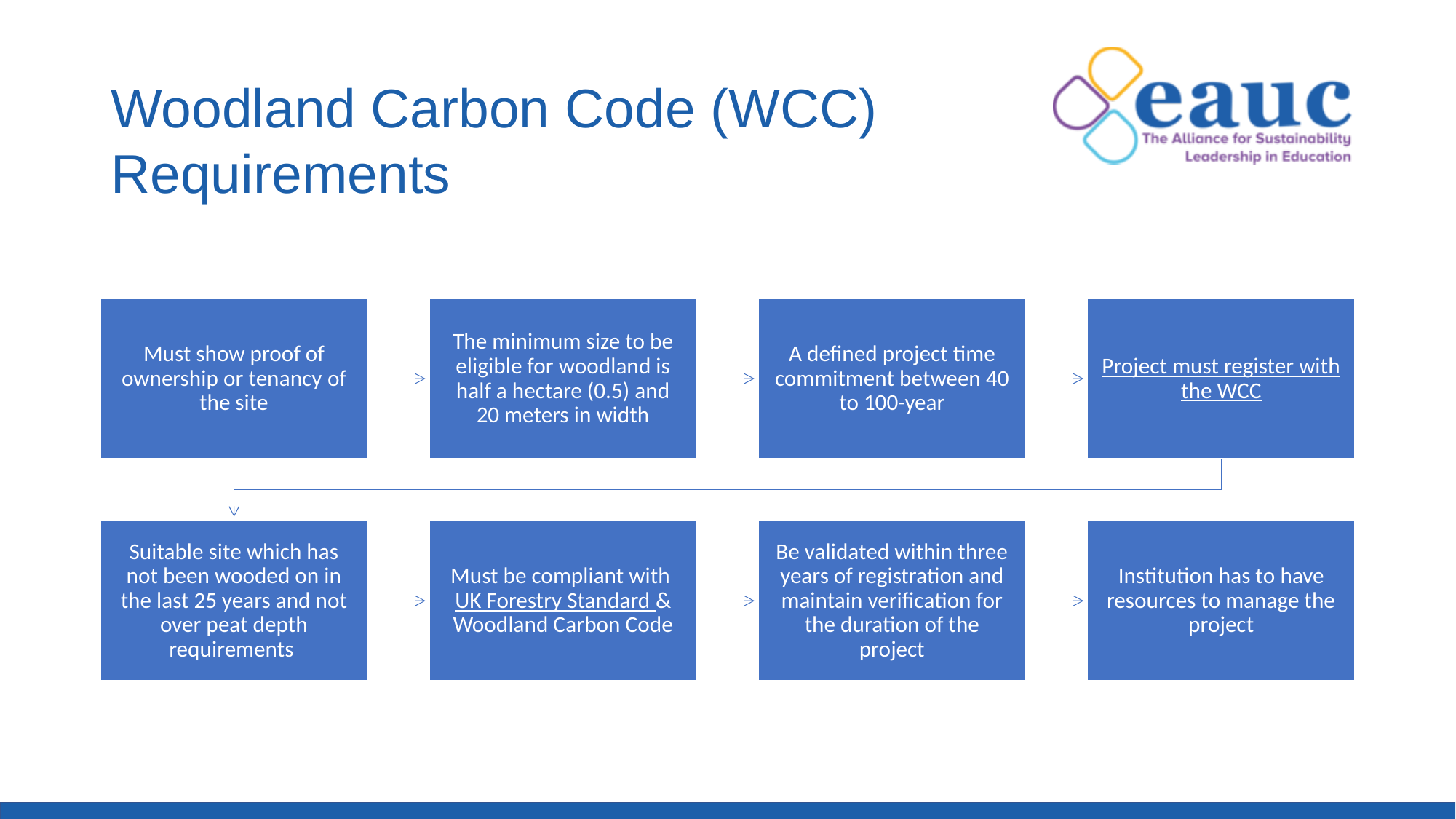

Woodland Carbon Code (WCC) Requirements

Must show proof of ownership or tenancy of the site

The minimum size to be eligible for woodland is half a hectare (0.5) and 20 meters in width

A defined project time commitment between 40 to 100-year

Project must register with the WCC

Suitable site which has not been wooded on in the last 25 years and not over peat depth requirements

Must be compliant with UK Forestry Standard & Woodland Carbon Code

Be validated within three years of registration and maintain verification for the duration of the project
Institution has to have resources to manage the project